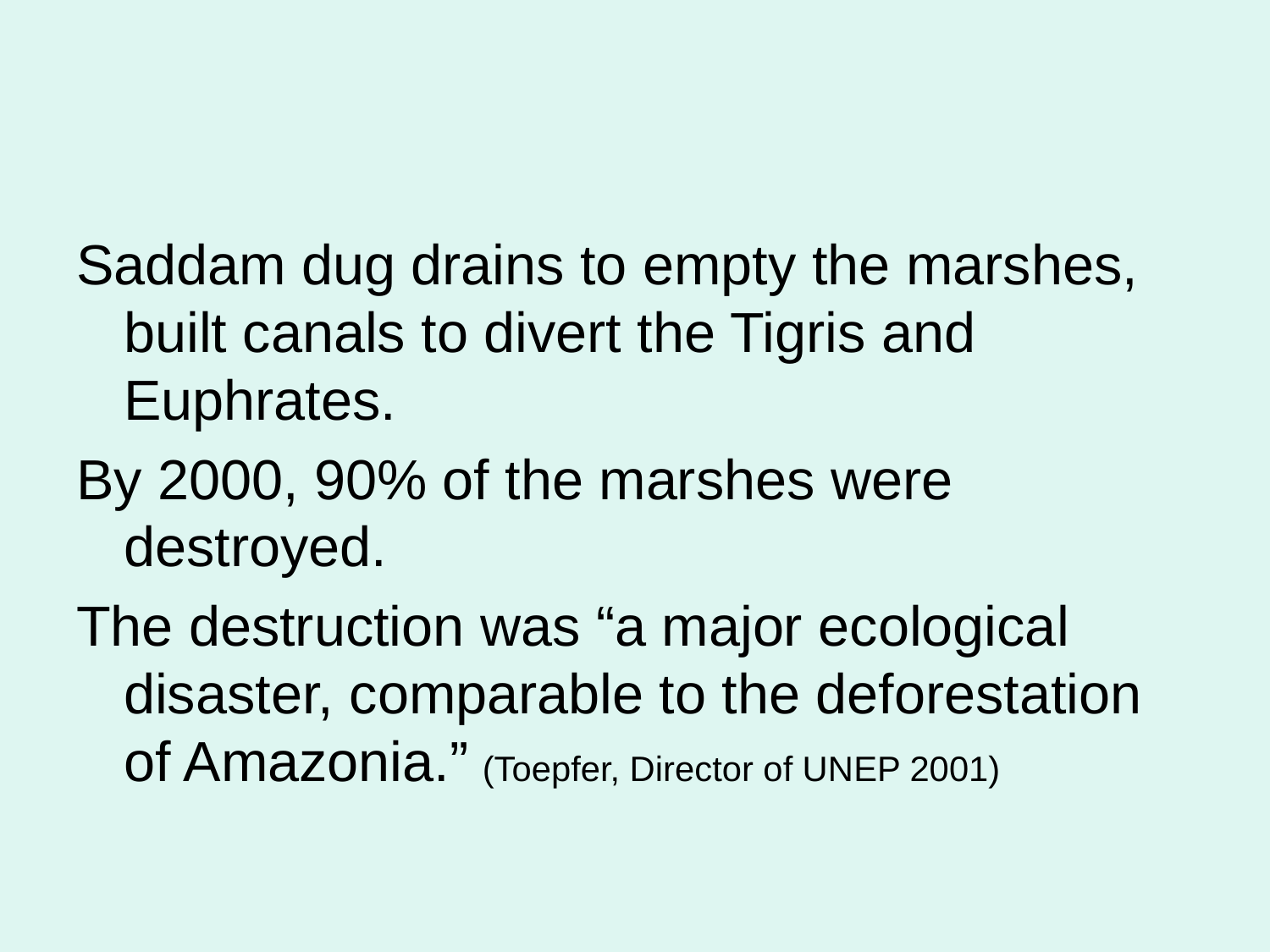

Saddam dug drains to empty the marshes, built canals to divert the Tigris and Euphrates.
By 2000, 90% of the marshes were destroyed.
The destruction was “a major ecological disaster, comparable to the deforestation of Amazonia.” (Toepfer, Director of UNEP 2001)